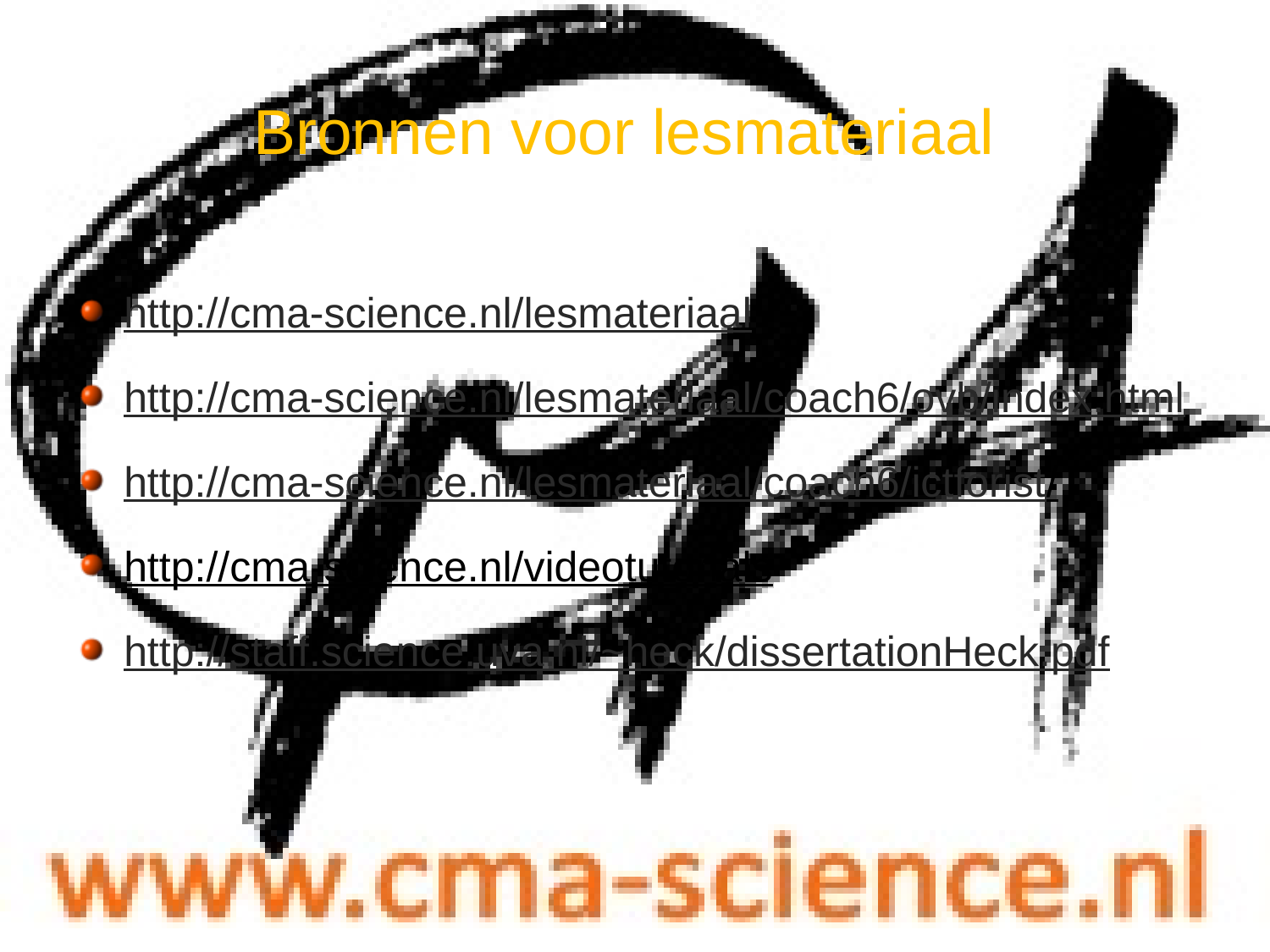

# Bronnen voor lesmateriaal
http://cma-science.nl/lesmateriaal
http://cma-science.nl/lesmateriaal/coach6/ovb/index.html
http://cma-science.nl/lesmateriaal/coach6/ictforist/
http://cma-science.nl/videotutorials
http://staff.science.uva.nl/~heck/dissertationHeck.pdf

vincent@cma-science.nl
ron@cma-science.nl

26